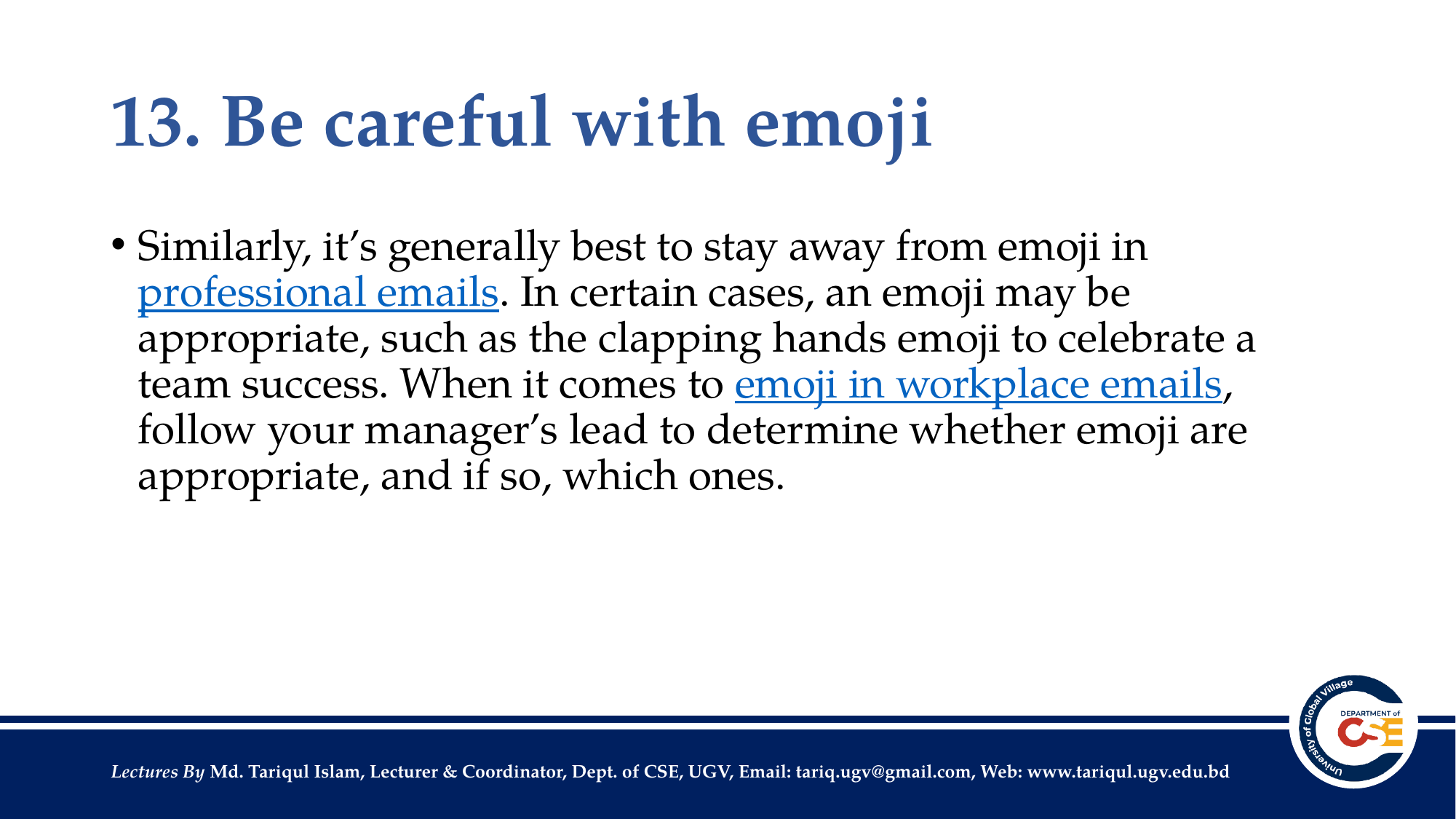

# 13. Be careful with emoji
Similarly, it’s generally best to stay away from emoji in professional emails. In certain cases, an emoji may be appropriate, such as the clapping hands emoji to celebrate a team success. When it comes to emoji in workplace emails, follow your manager’s lead to determine whether emoji are appropriate, and if so, which ones.